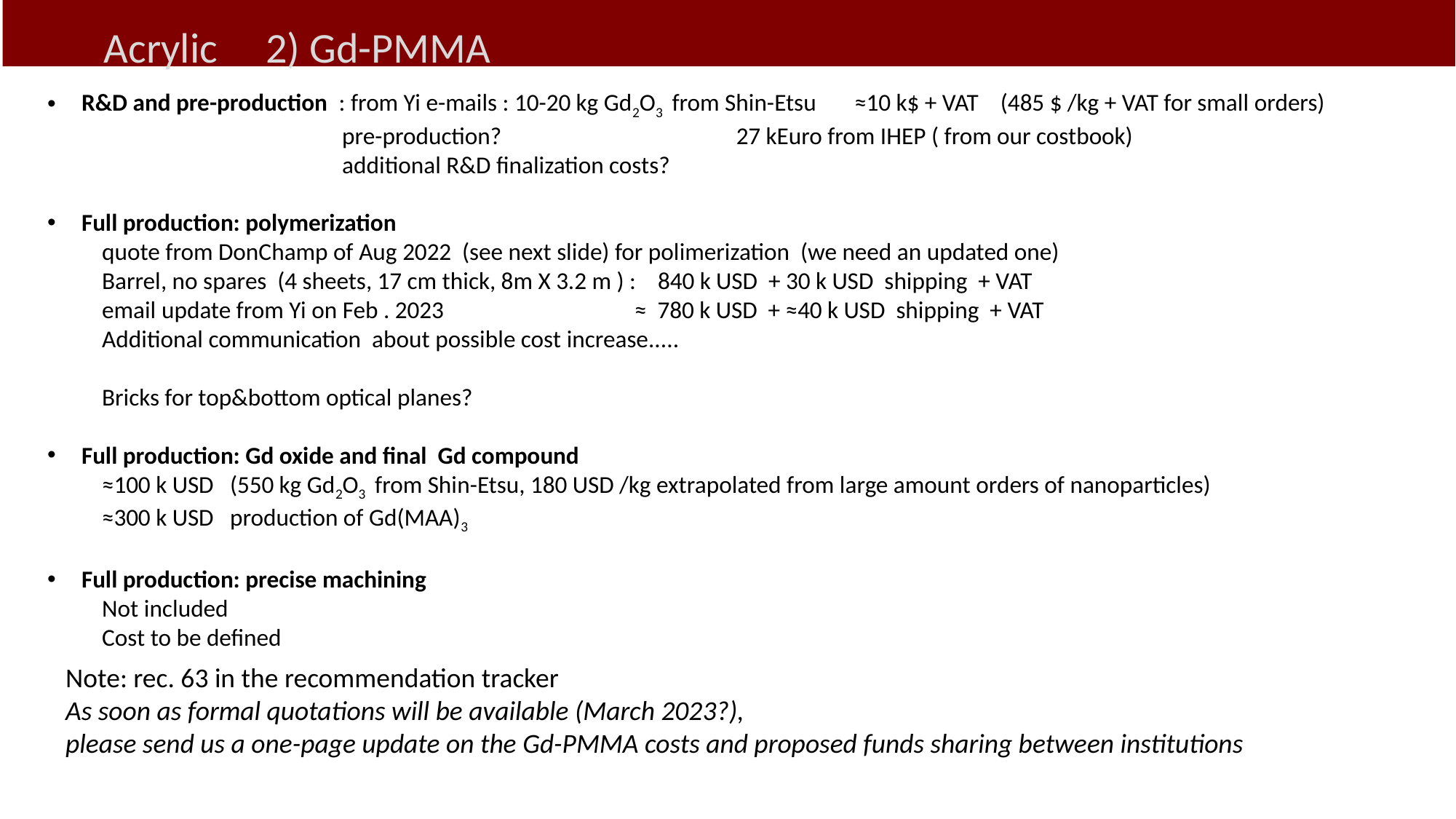

Acrylic     2) Gd-PMMA
R&D and pre-production  : from Yi e-mails : 10-20 kg Gd2O3   from Shin-Etsu       ≈10 k$ + VAT    (485 $ /kg + VAT for small orders)
                                                      pre-production?                                           27 kEuro from IHEP ( from our costbook)
                                                      additional R&D finalization costs?

Full production: polymerization
quote from DonChamp of Aug 2022  (see next slide) for polimerization  (we need an updated one)
Barrel, no spares  (4 sheets, 17 cm thick, 8m X 3.2 m ) :    840 k USD  + 30 k USD  shipping  + VAT
email update from Yi on Feb . 2023                                   ≈  780 k USD  + ≈40 k USD  shipping  + VAT
Additional communication  about possible cost increase.....

Bricks for top&bottom optical planes?

Full production: Gd oxide and final  Gd compound
≈100 k USD   (550 kg Gd2O3   from Shin-Etsu, 180 USD /kg extrapolated from large amount orders of nanoparticles)
≈300 k USD   production of Gd(MAA)3

Full production: precise machining
Not included
Cost to be defined

Note: rec. 63 in the recommendation tracker
As soon as formal quotations will be available (March 2023?),
please send us a one-page update on the Gd-PMMA costs and proposed funds sharing between institutions